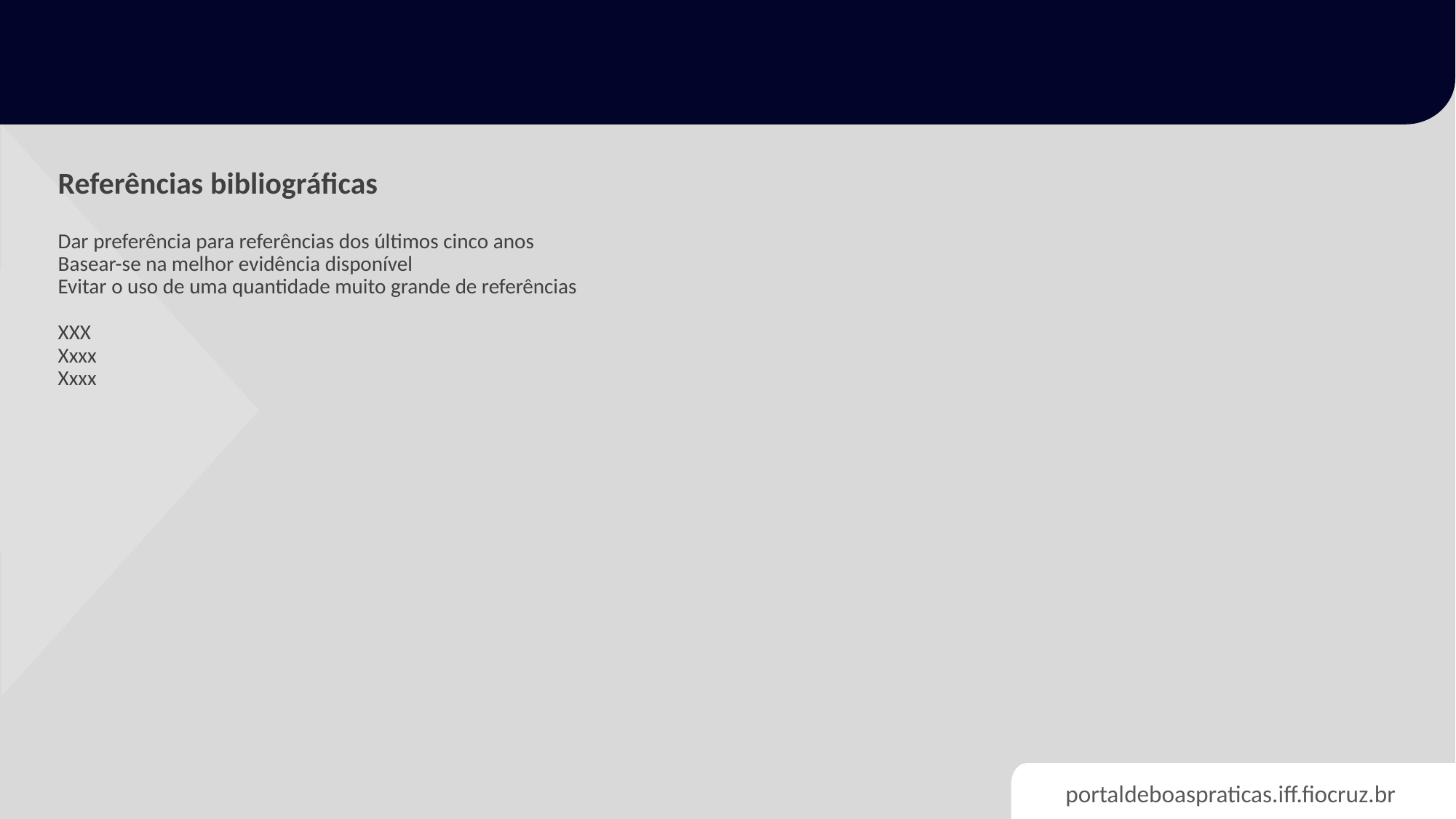

Referências bibliográficas
Dar preferência para referências dos últimos cinco anos
Basear-se na melhor evidência disponível
Evitar o uso de uma quantidade muito grande de referências

XXX
Xxxx
Xxxx